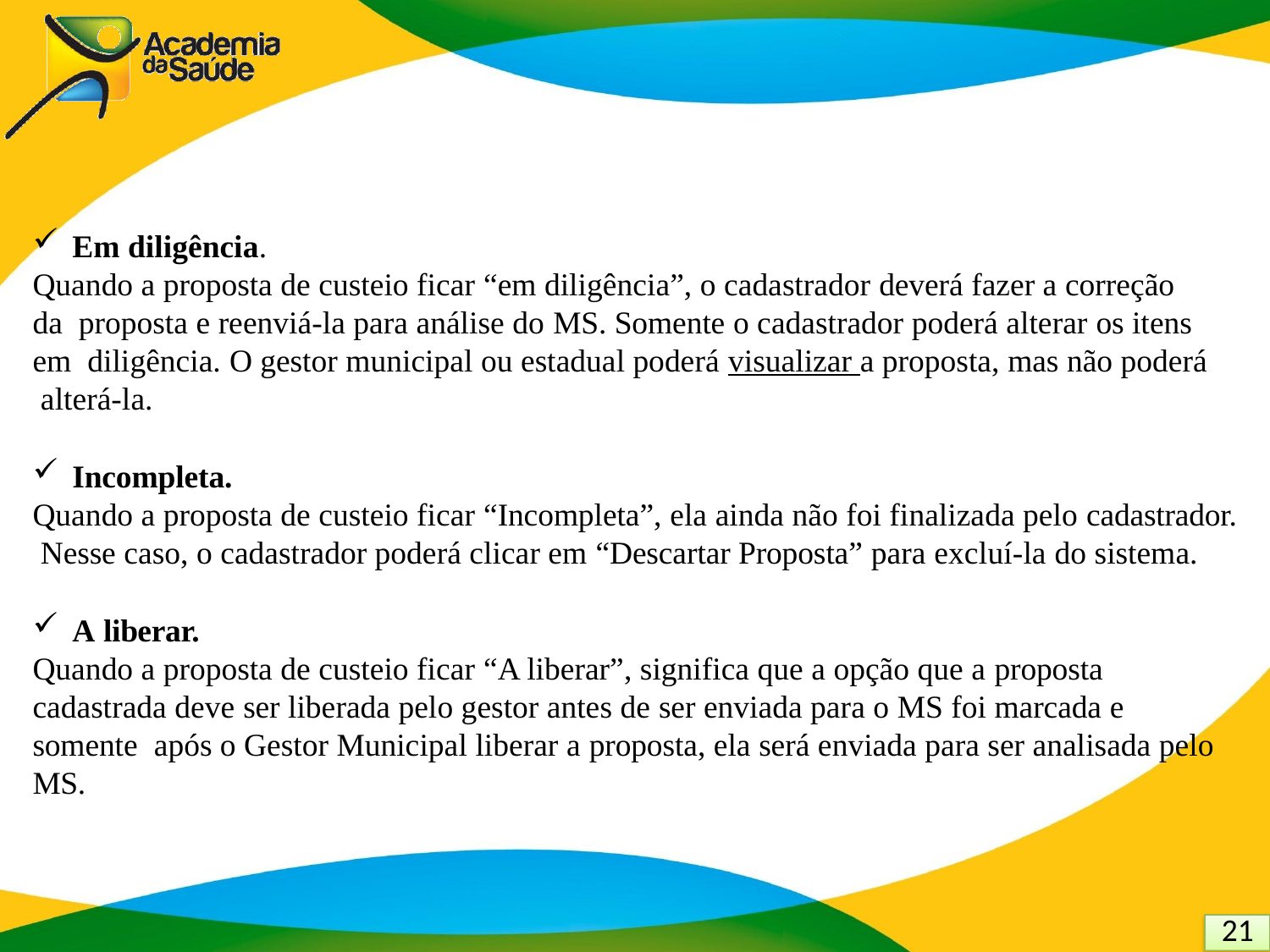

Em diligência.
Quando a proposta de custeio ficar “em diligência”, o cadastrador deverá fazer a correção da  proposta e reenviá-la para análise do MS. Somente o cadastrador poderá alterar os itens em  diligência. O gestor municipal ou estadual poderá visualizar a proposta, mas não poderá  alterá-la.

Incompleta.
Quando a proposta de custeio ficar “Incompleta”, ela ainda não foi finalizada pelo cadastrador.  Nesse caso, o cadastrador poderá clicar em “Descartar Proposta” para excluí-la do sistema.

A liberar.
Quando a proposta de custeio ficar “A liberar”, significa que a opção que a proposta  cadastrada deve ser liberada pelo gestor antes de ser enviada para o MS foi marcada e somente  após o Gestor Municipal liberar a proposta, ela será enviada para ser analisada pelo MS.

21